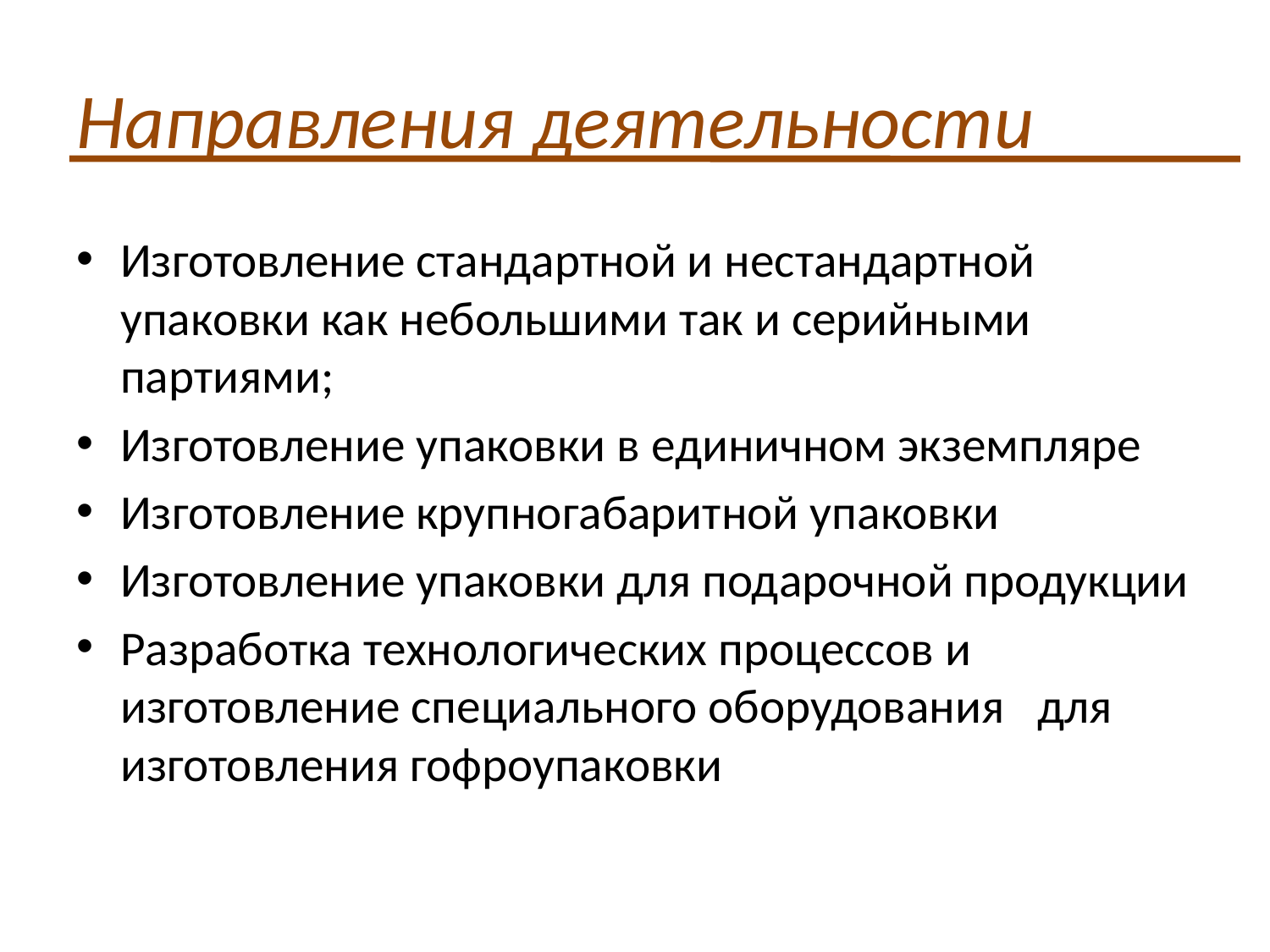

# Направления деятельности
Изготовление стандартной и нестандартной упаковки как небольшими так и серийными партиями;
Изготовление упаковки в единичном экземпляре
Изготовление крупногабаритной упаковки
Изготовление упаковки для подарочной продукции
Разработка технологических процессов и изготовление специального оборудования   для изготовления гофроупаковки